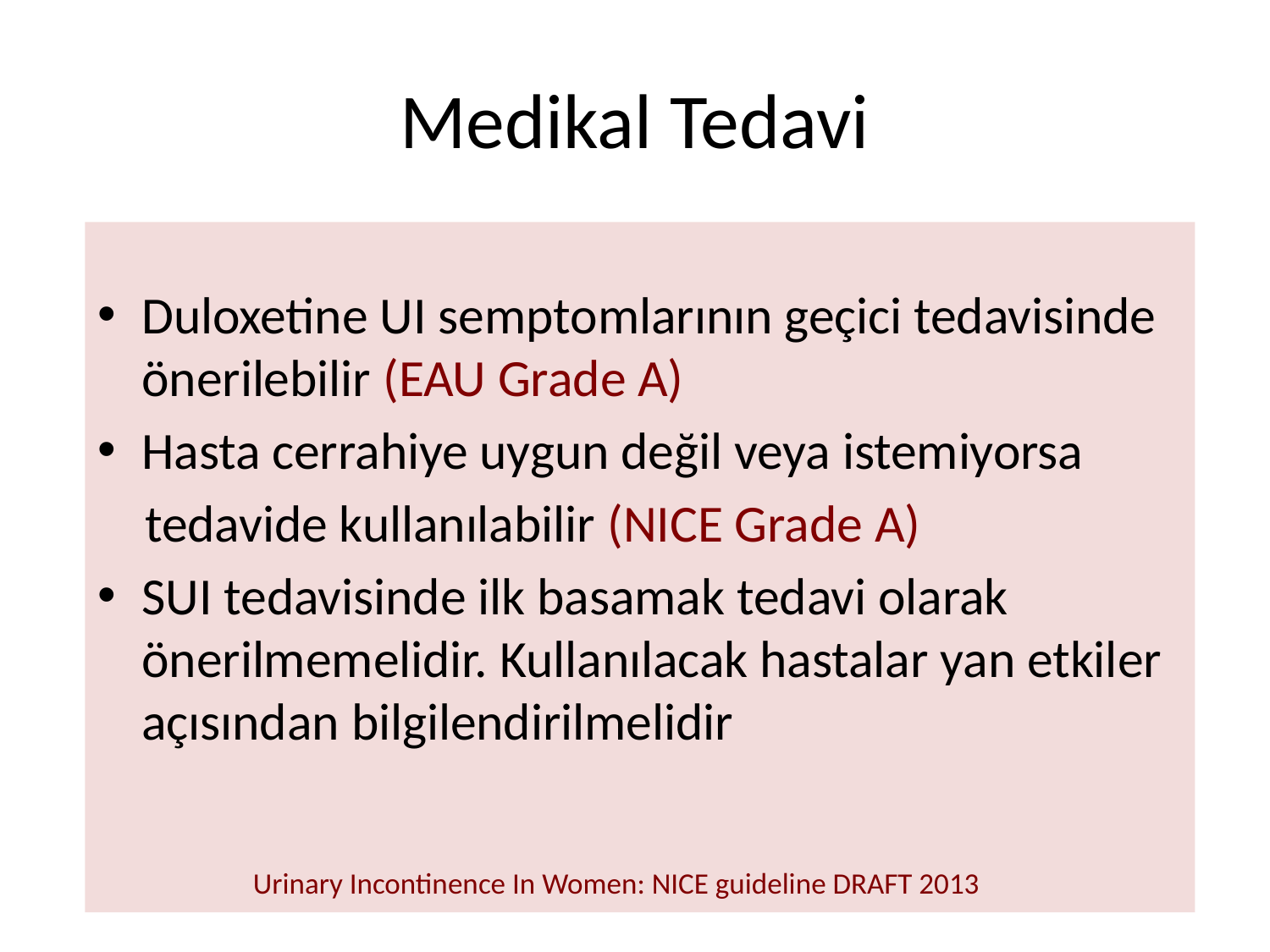

# Medikal Tedavi

Duloxetine UI semptomlarının geçici tedavisinde önerilebilir (EAU Grade A)
Hasta cerrahiye uygun değil veya istemiyorsa
    tedavide kullanılabilir (NICE Grade A)
SUI tedavisinde ilk basamak tedavi olarak önerilmemelidir. Kullanılacak hastalar yan etkiler açısından bilgilendirilmelidir

                     Urinary Incontinence In Women: NICE guideline DRAFT 2013